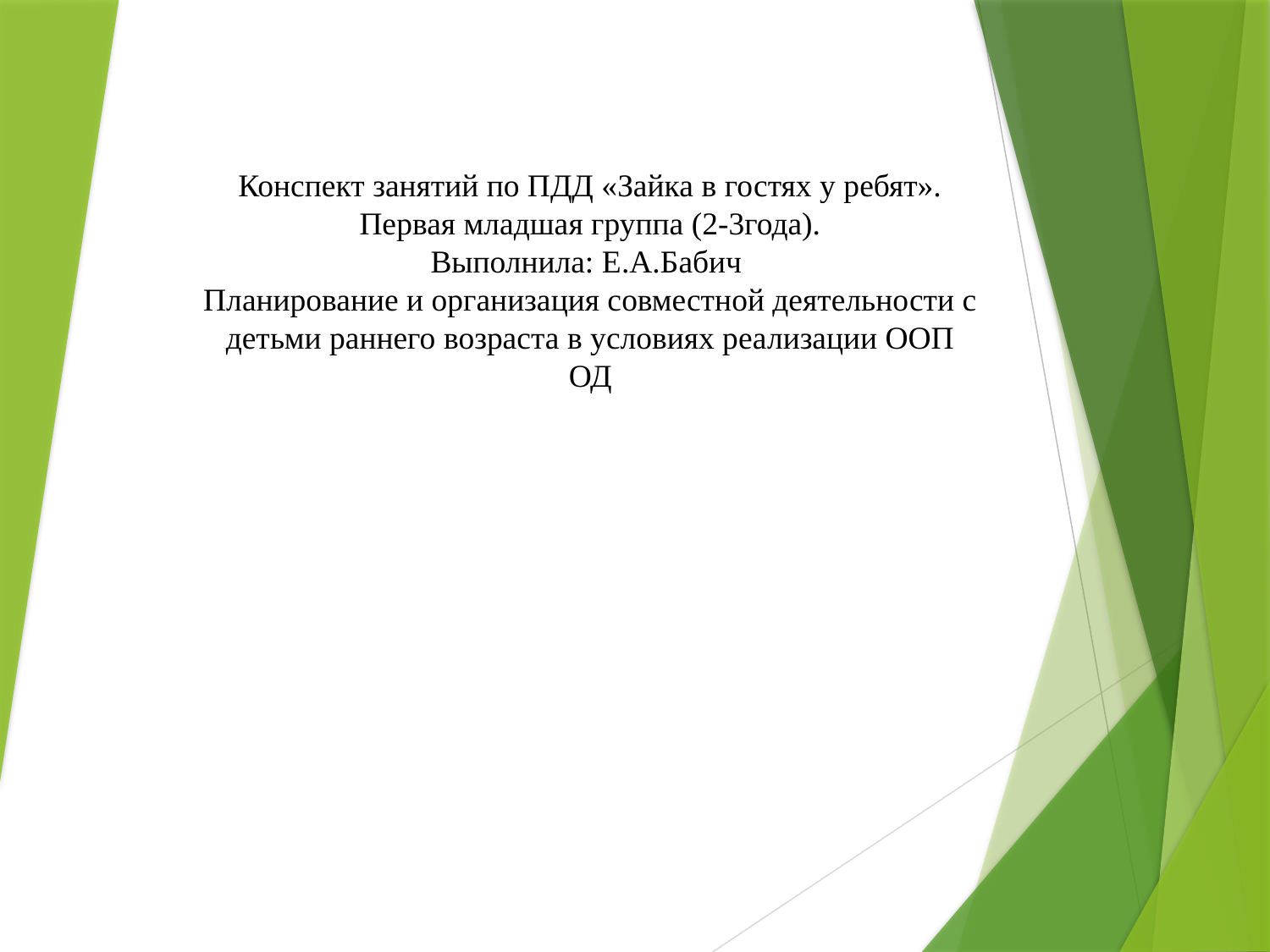

Конспект занятий по ПДД «Зайка в гостях у ребят».
Первая младшая группа (2-3года).
Выполнила: Е.А.Бабич
Планирование и организация совместной деятельности с детьми раннего возраста в условиях реализации ООП ОД

#